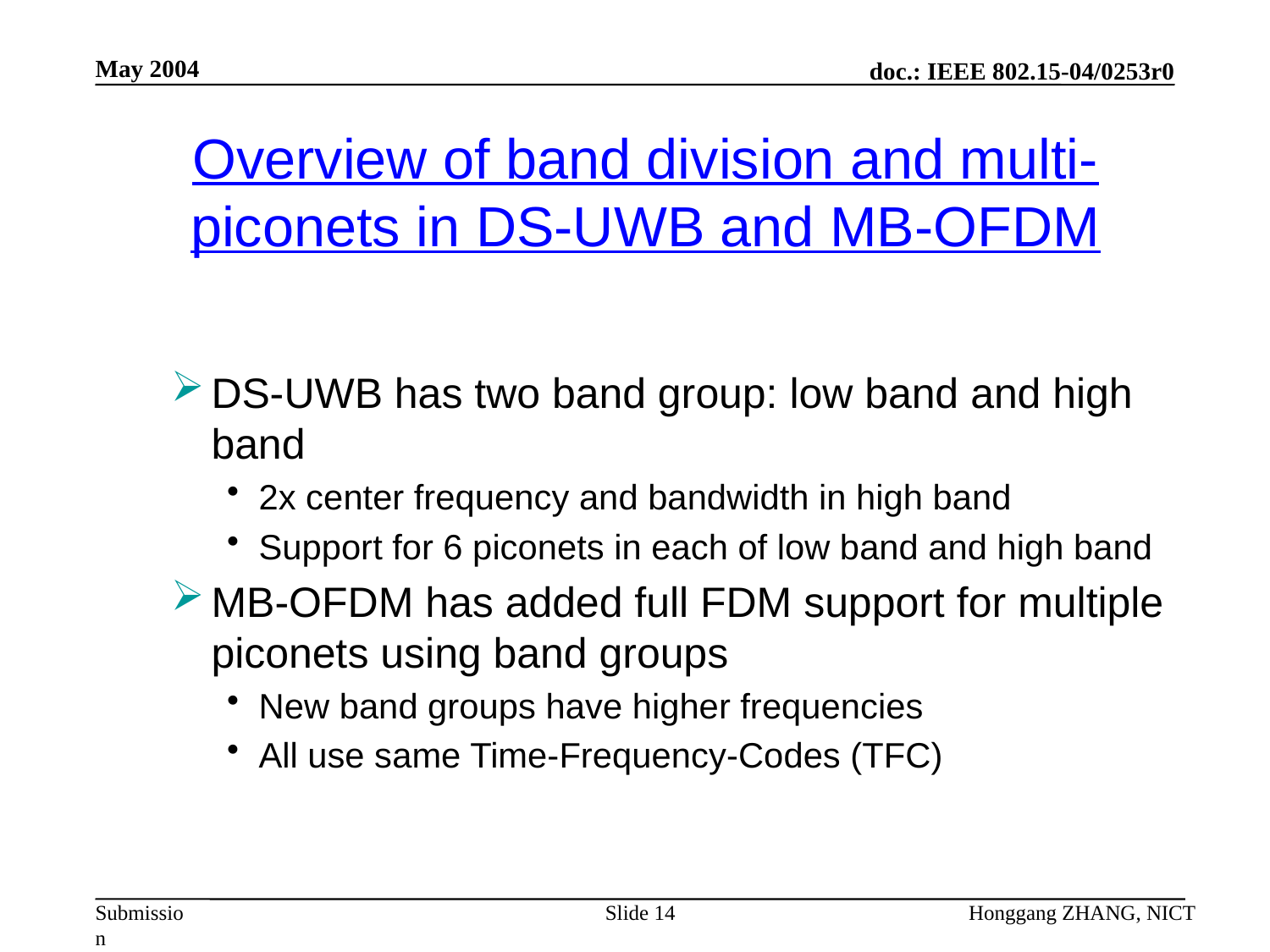

May 2004
Overview of band division and multi-piconets in DS-UWB and MB-OFDM
DS-UWB has two band group: low band and high band
2x center frequency and bandwidth in high band
Support for 6 piconets in each of low band and high band
MB-OFDM has added full FDM support for multiple piconets using band groups
New band groups have higher frequencies
All use same Time-Frequency-Codes (TFC)
Slide 14
Honggang ZHANG, NICT